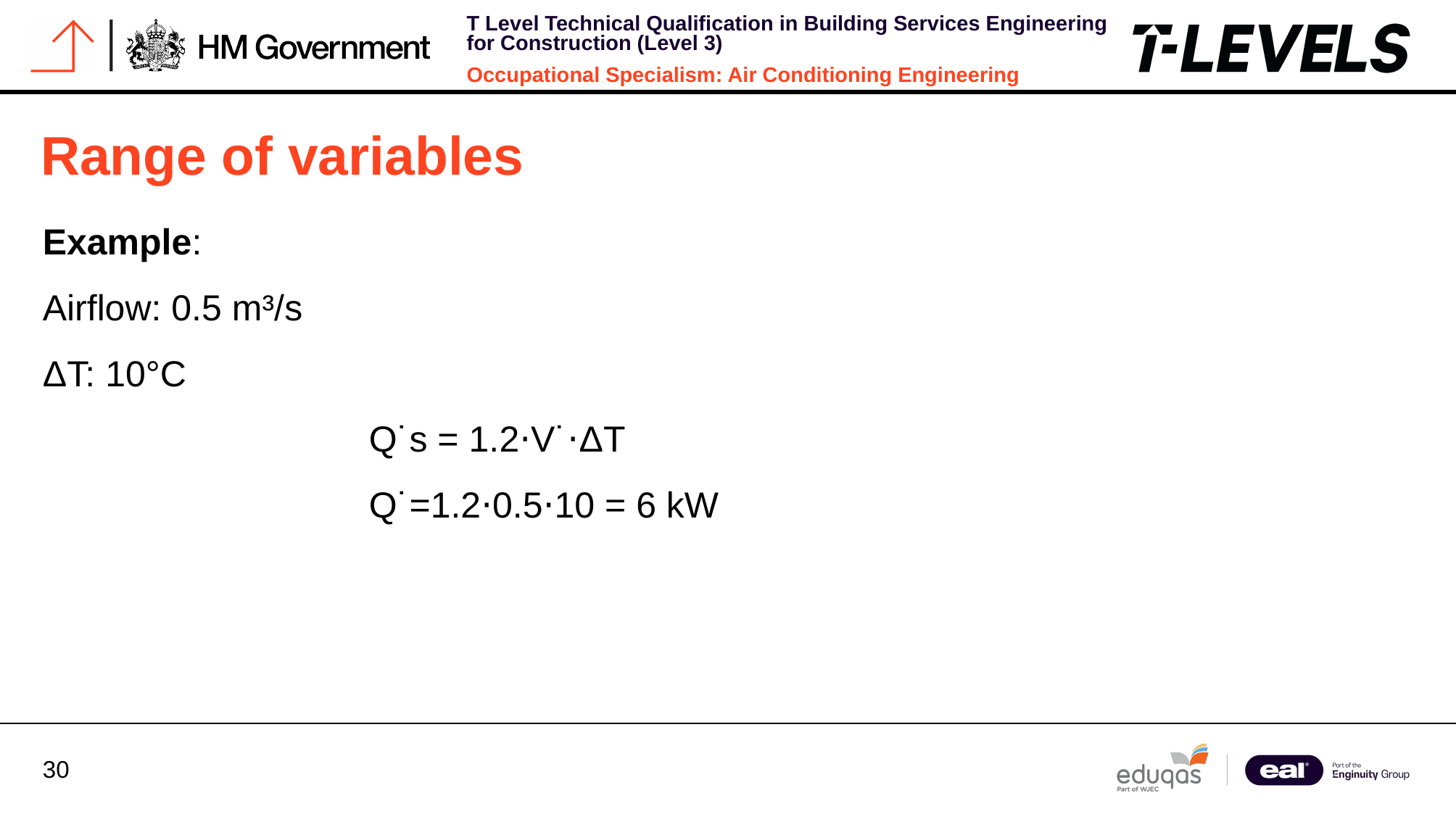

Range of variables
Example:
Airflow: 0.5 m³/s
ΔT: 10°C
			Q˙s = 1.2⋅V˙⋅ΔT
			Q˙=1.2⋅0.5⋅10 = 6 kW